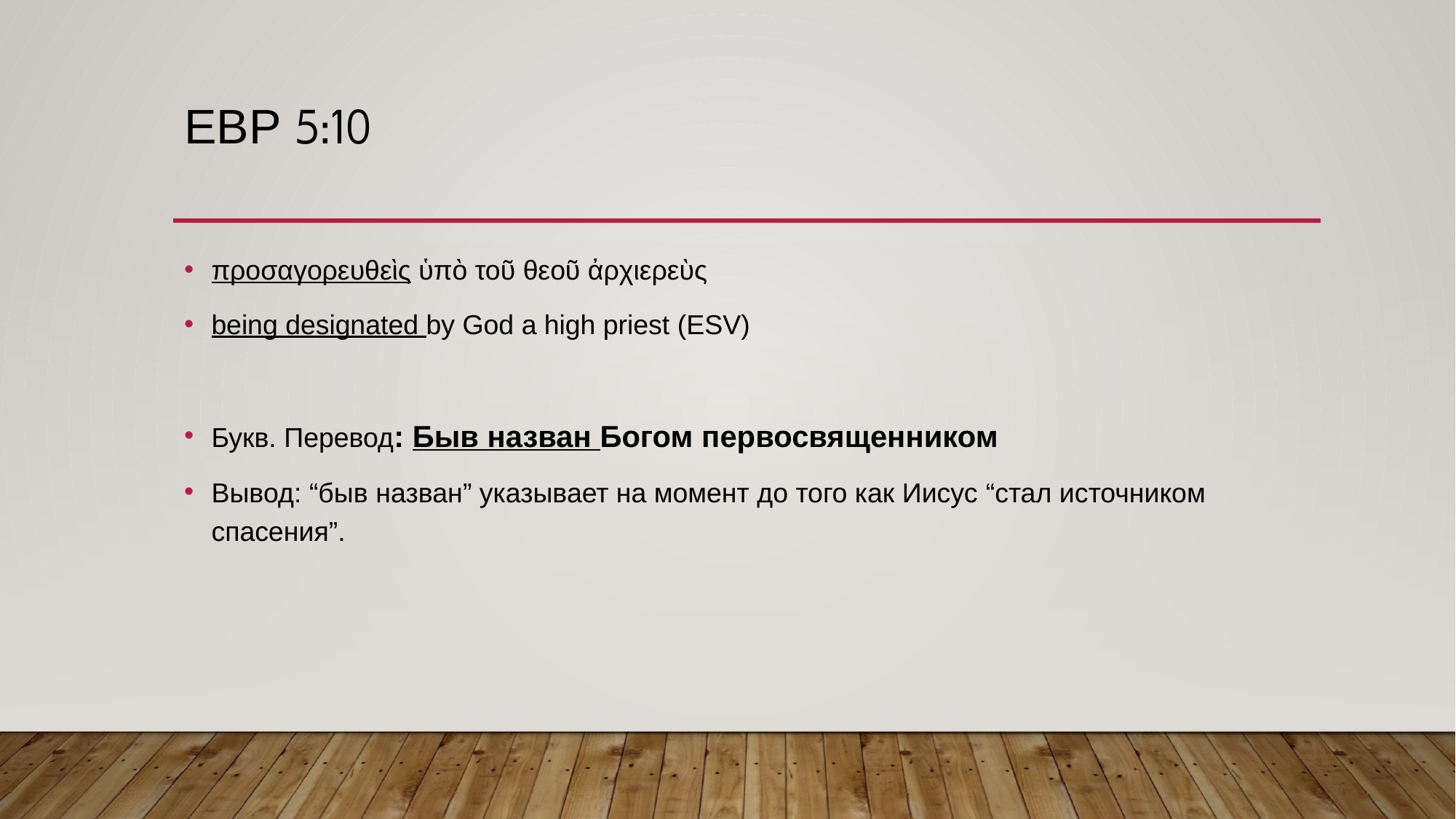

# Евр 5:10
προσαγορευθεὶς ὑπὸ τοῦ θεοῦ ἀρχιερεὺς
being designated by God a high priest (ESV)

Букв. Перевод: Быв назван Богом первосвященником
Вывод: “быв назван” указывает на момент до того как Иисус “стал источником спасения”.